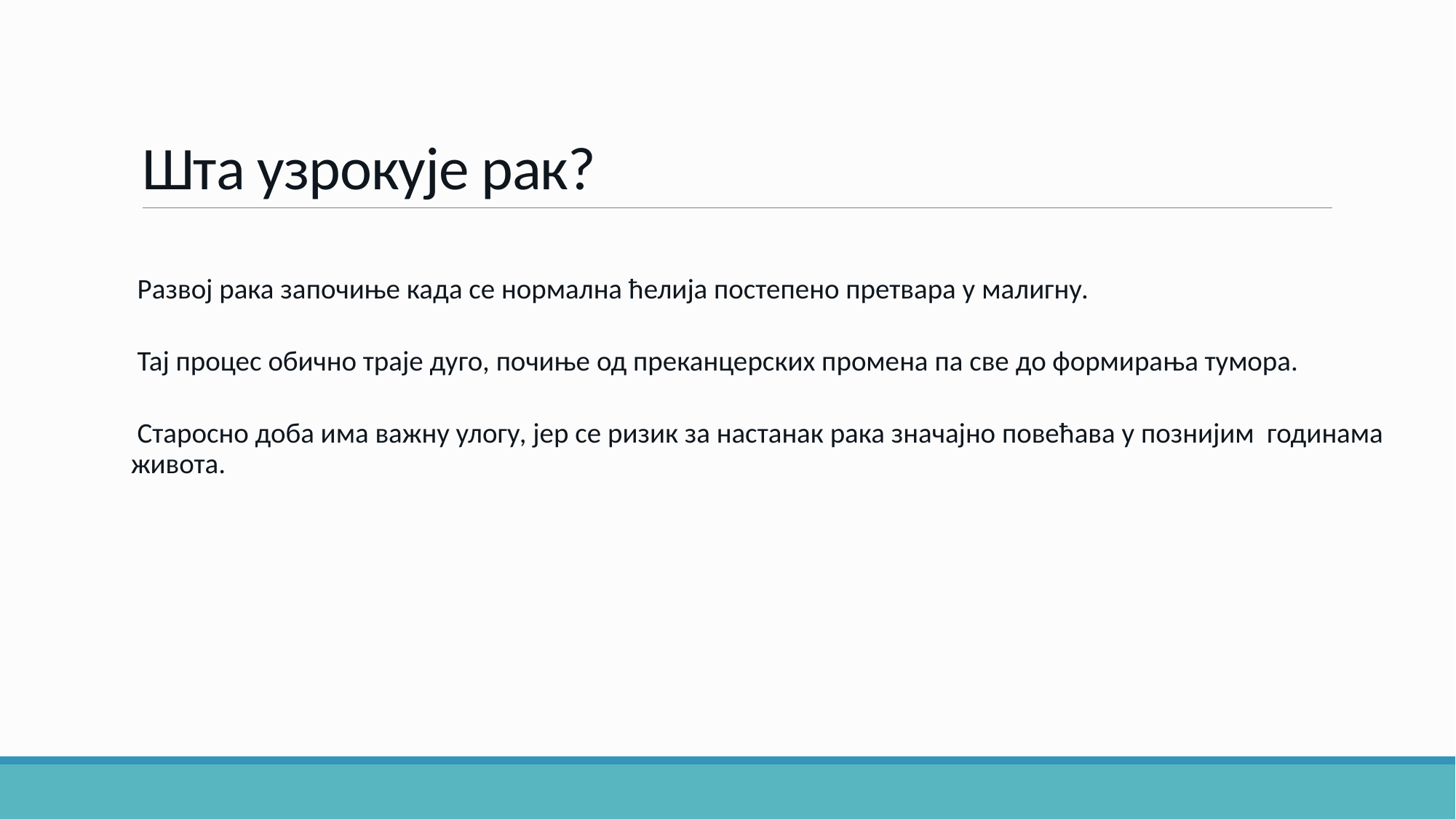

# Шта узрокује рак?
 Развој рака започиње када се нормална ћелија постепено претвара у малигну.

 Тај процес обично траје дуго, почиње од преканцерских промена па све до формирања тумора.

 Старосно доба има важну улогу, јер се ризик за настанак рака значајно повећава у познијим  годинама живота.